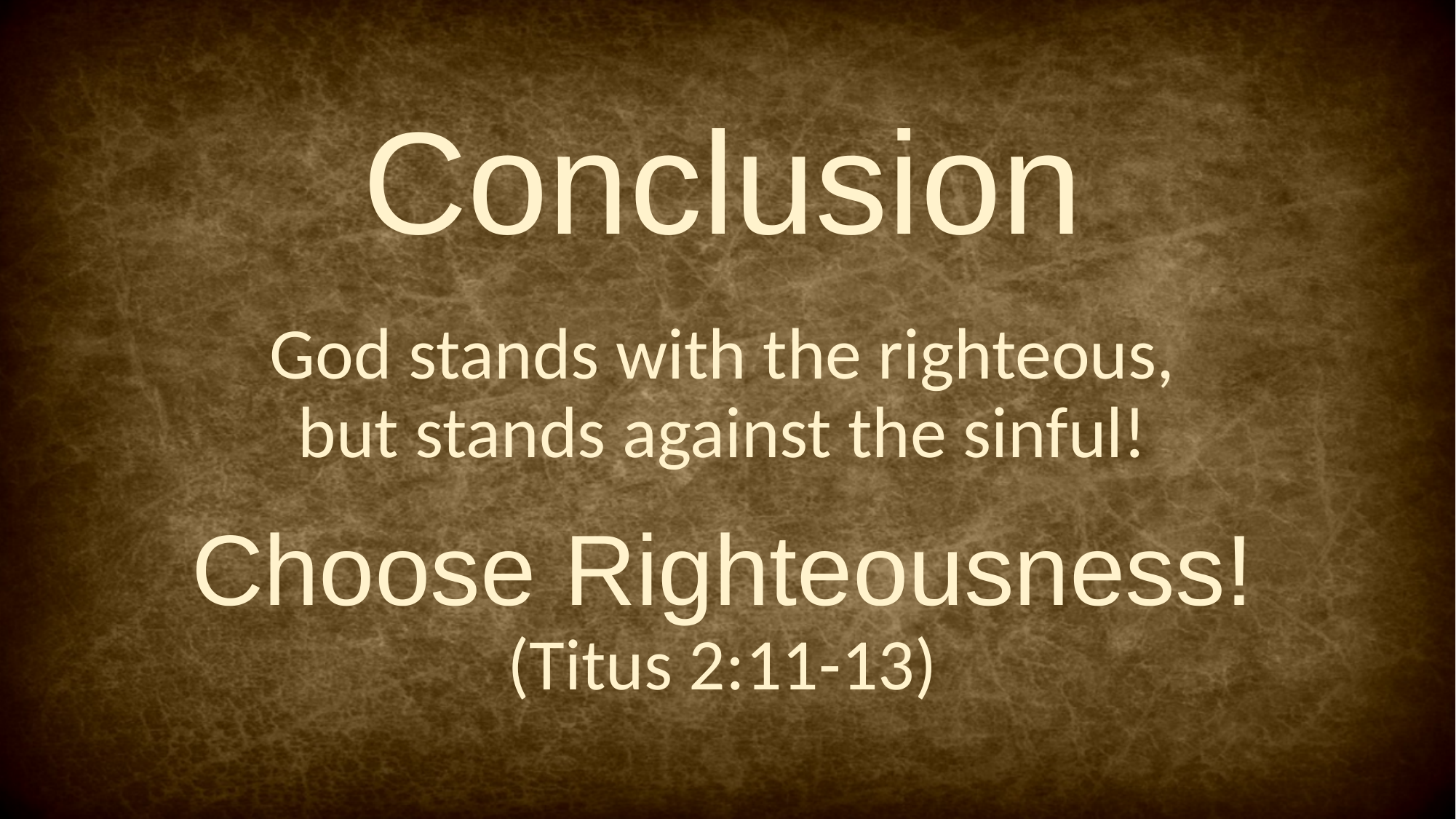

# Conclusion God stands with the righteous, but stands against the sinful! Choose Righteousness! (Titus 2:11-13)